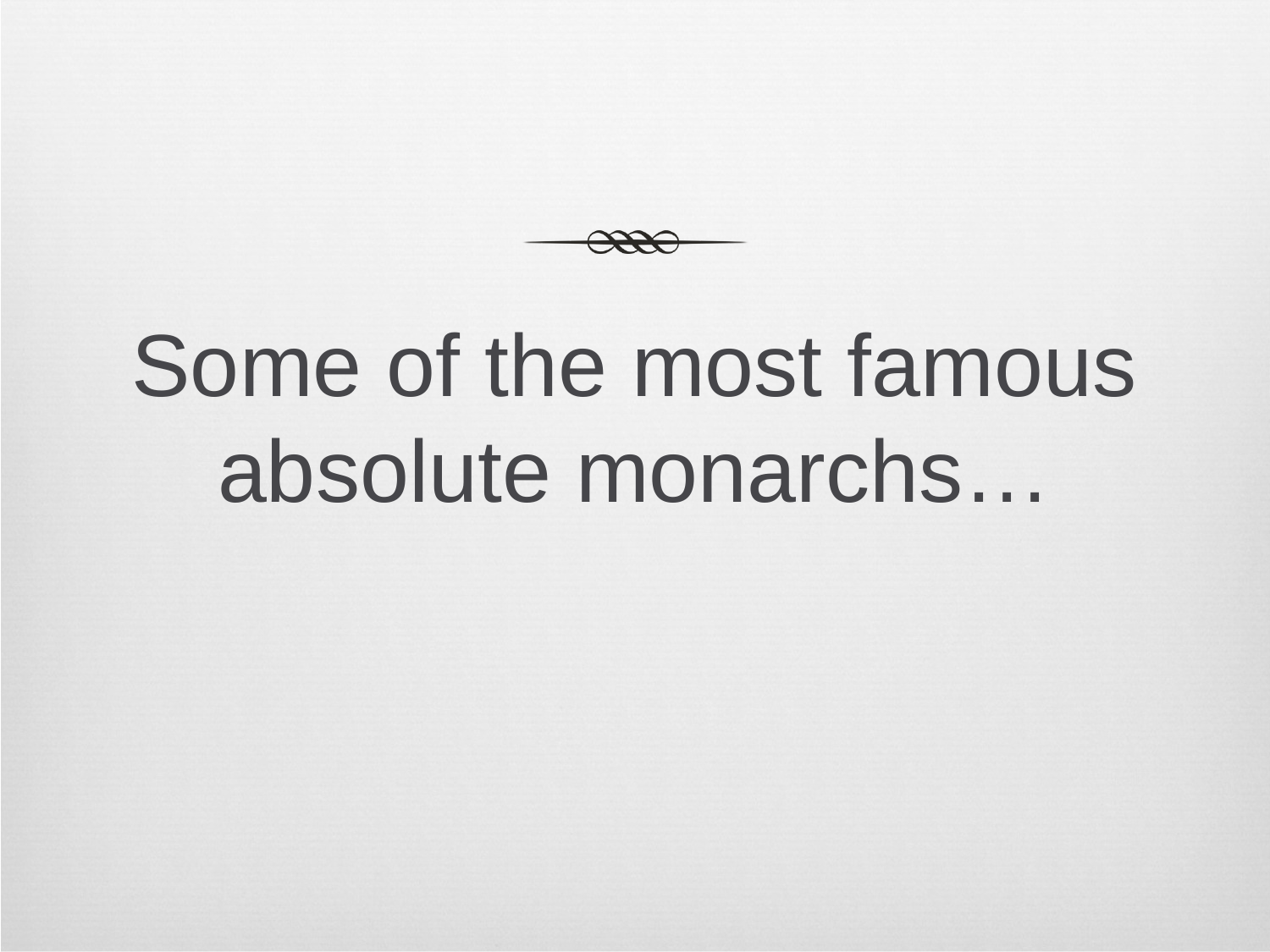

# Some of the most famous absolute monarchs…